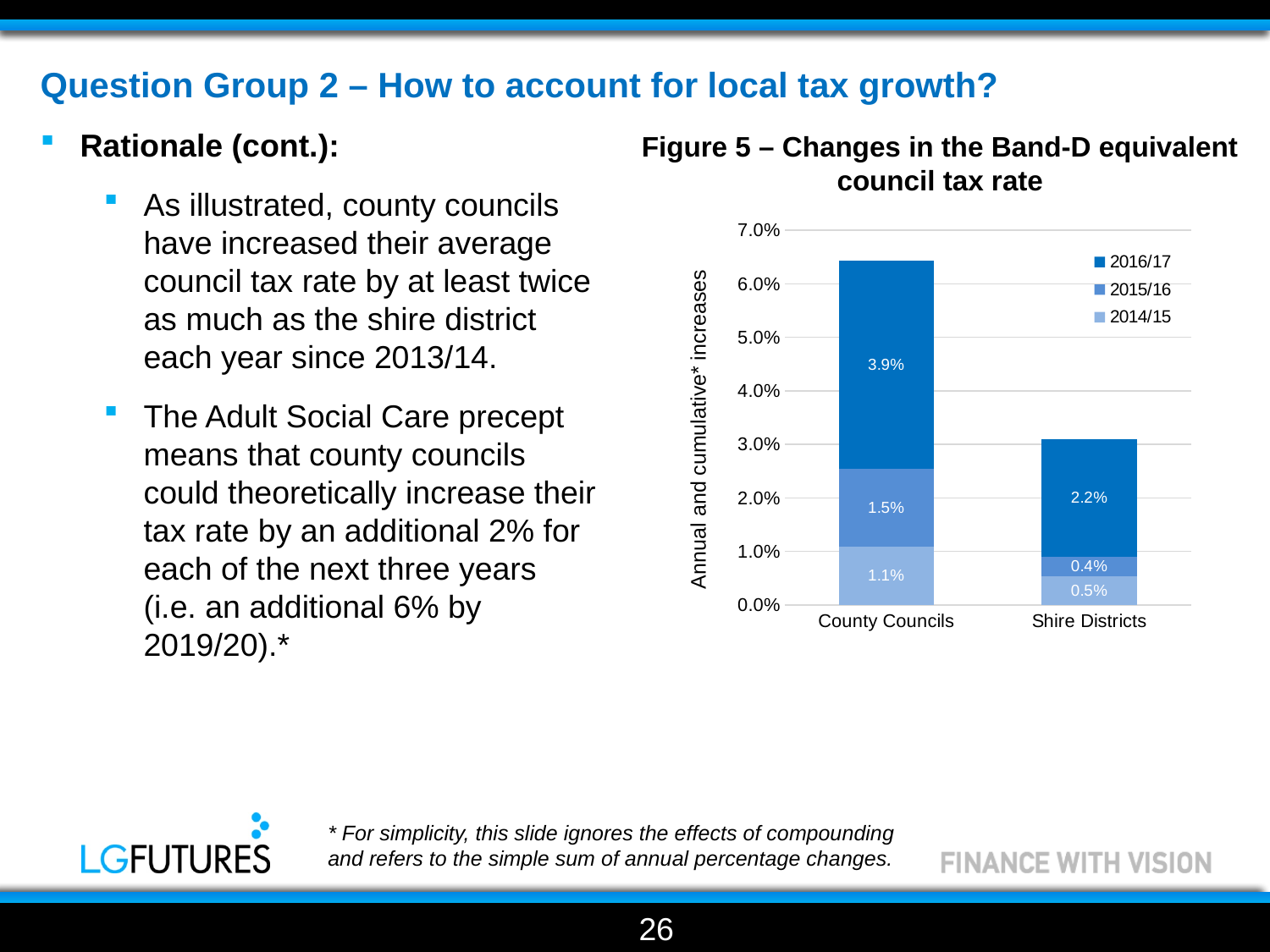

Question Group 2 – How to account for local tax growth?
Rationale (cont.):
As illustrated, county councils have increased their average council tax rate by at least twice as much as the shire district each year since 2013/14.
The Adult Social Care precept means that county councils could theoretically increase their tax rate by an additional 2% for each of the next three years (i.e. an additional 6% by 2019/20).*
Figure 5 – Changes in the Band-D equivalent council tax rate

### Chart

| Category |  |  |  |
|---|---|---|---|
| County Councils | 0.0108397762287565 | 0.014631020043150623 | 0.03882662093889618 |
| Shire Districts | 0.005265616250471422 | 0.0037737111847618047 | 0.02191032080823149 |
* For simplicity, this slide ignores the effects of compounding and refers to the simple sum of annual percentage changes.
26